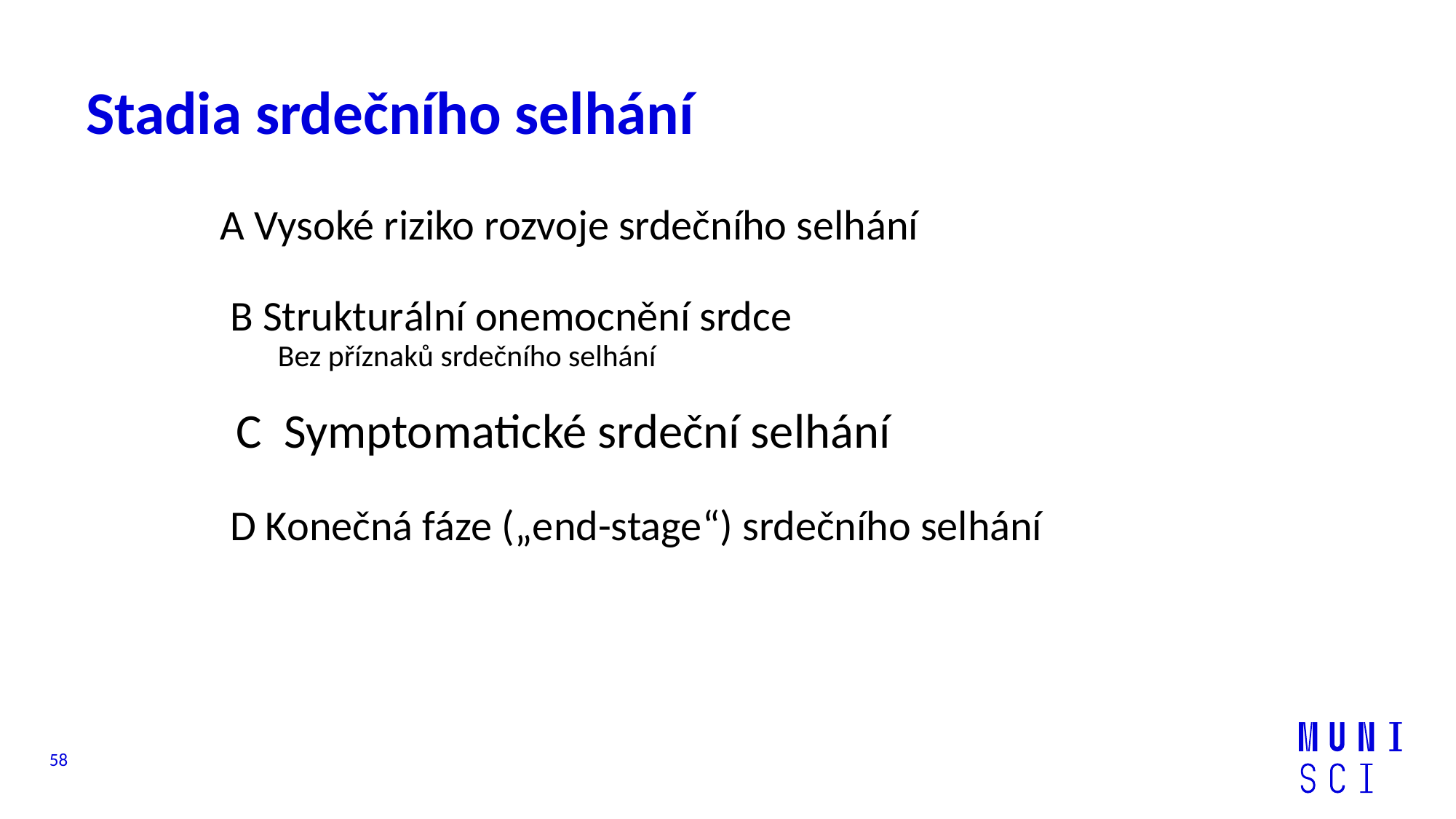

# Stadia srdečního selhání
    A Vysoké riziko rozvoje srdečního selhání

     B Strukturální onemocnění srdce
      Bez příznaků srdečního selhání

C  Symptomatické srdeční selhání

     D Konečná fáze („end-stage“) srdečního selhání
58